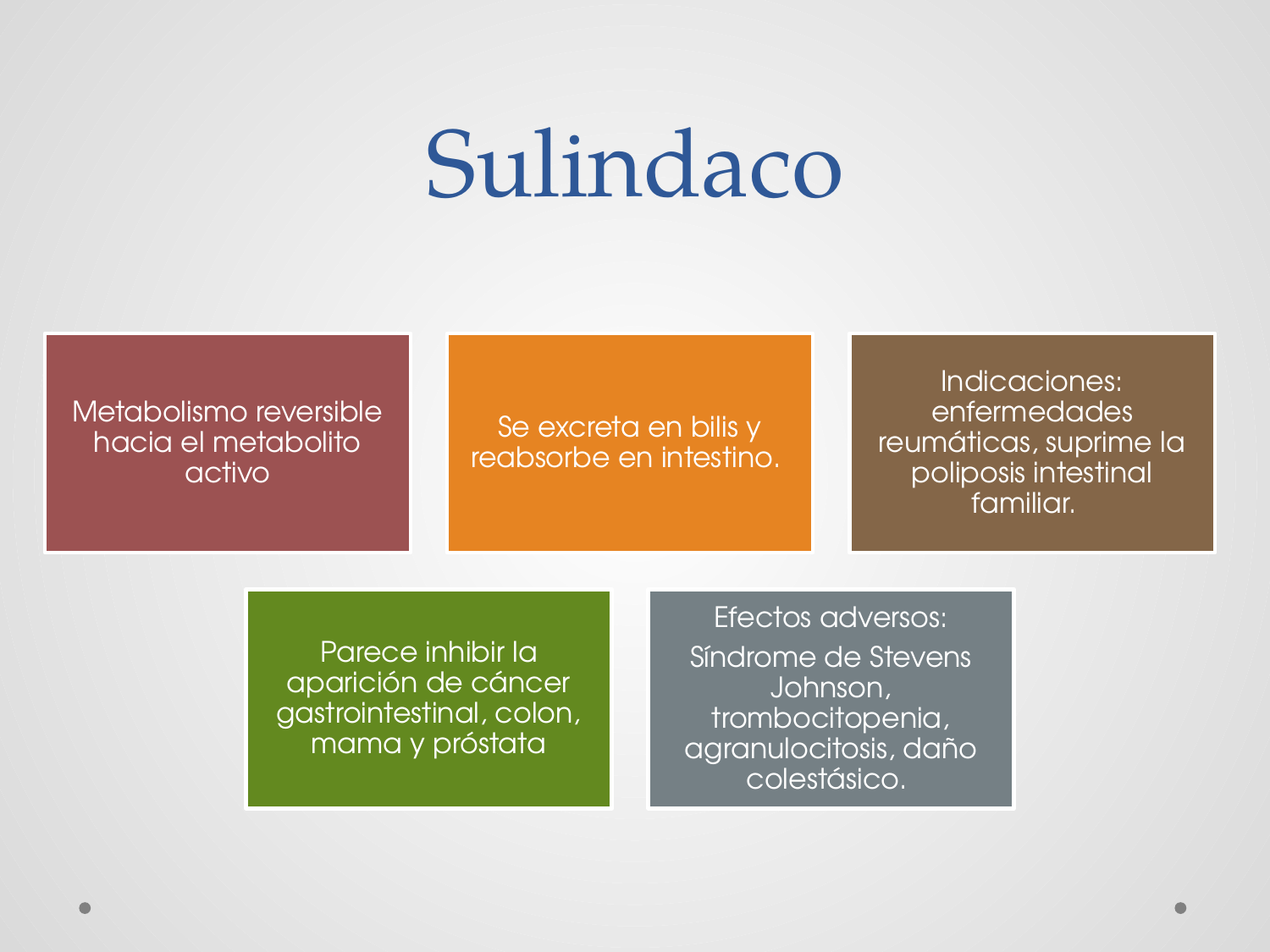

# Sulindaco
Metabolismo reversible hacia el metabolito activo
Se excreta en bilis y reabsorbe en intestino.
Indicaciones: enfermedades reumáticas, suprime la poliposis intestinal familiar.
Parece inhibir la aparición de cáncer gastrointestinal, colon, mama y próstata
Efectos adversos:
Síndrome de Stevens Johnson, trombocitopenia, agranulocitosis, daño colestásico.